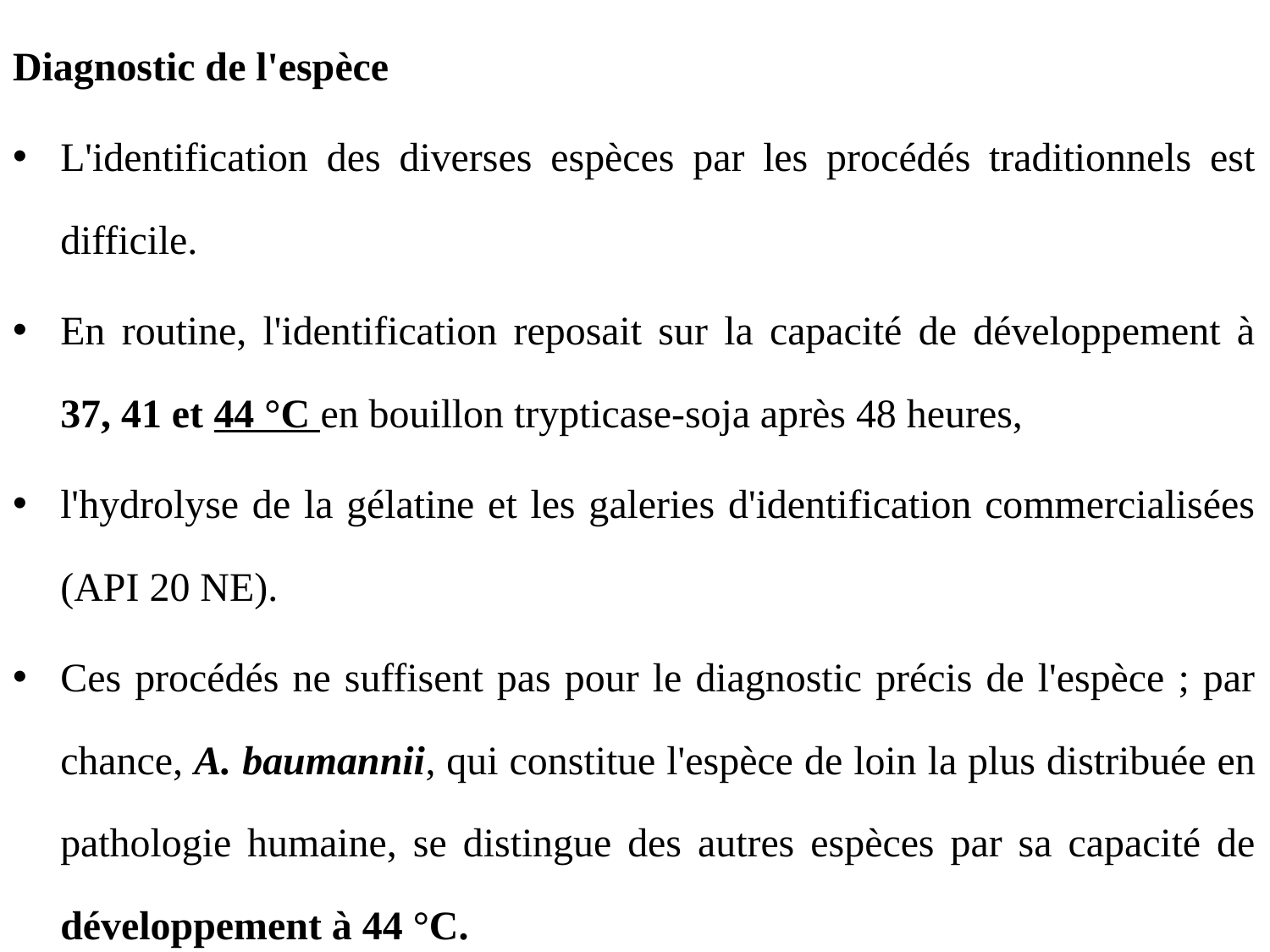

Diagnostic de l'espèce
L'identification des diverses espèces par les procédés traditionnels est difficile.
En routine, l'identification reposait sur la capacité de développement à 37, 41 et 44 °C en bouillon trypticase-soja après 48 heures,
l'hydrolyse de la gélatine et les galeries d'identification commercialisées (API 20 NE).
Ces procédés ne suffisent pas pour le diagnostic précis de l'espèce ; par chance, A. baumannii, qui constitue l'espèce de loin la plus distribuée en pathologie humaine, se distingue des autres espèces par sa capacité de développement à 44 °C.